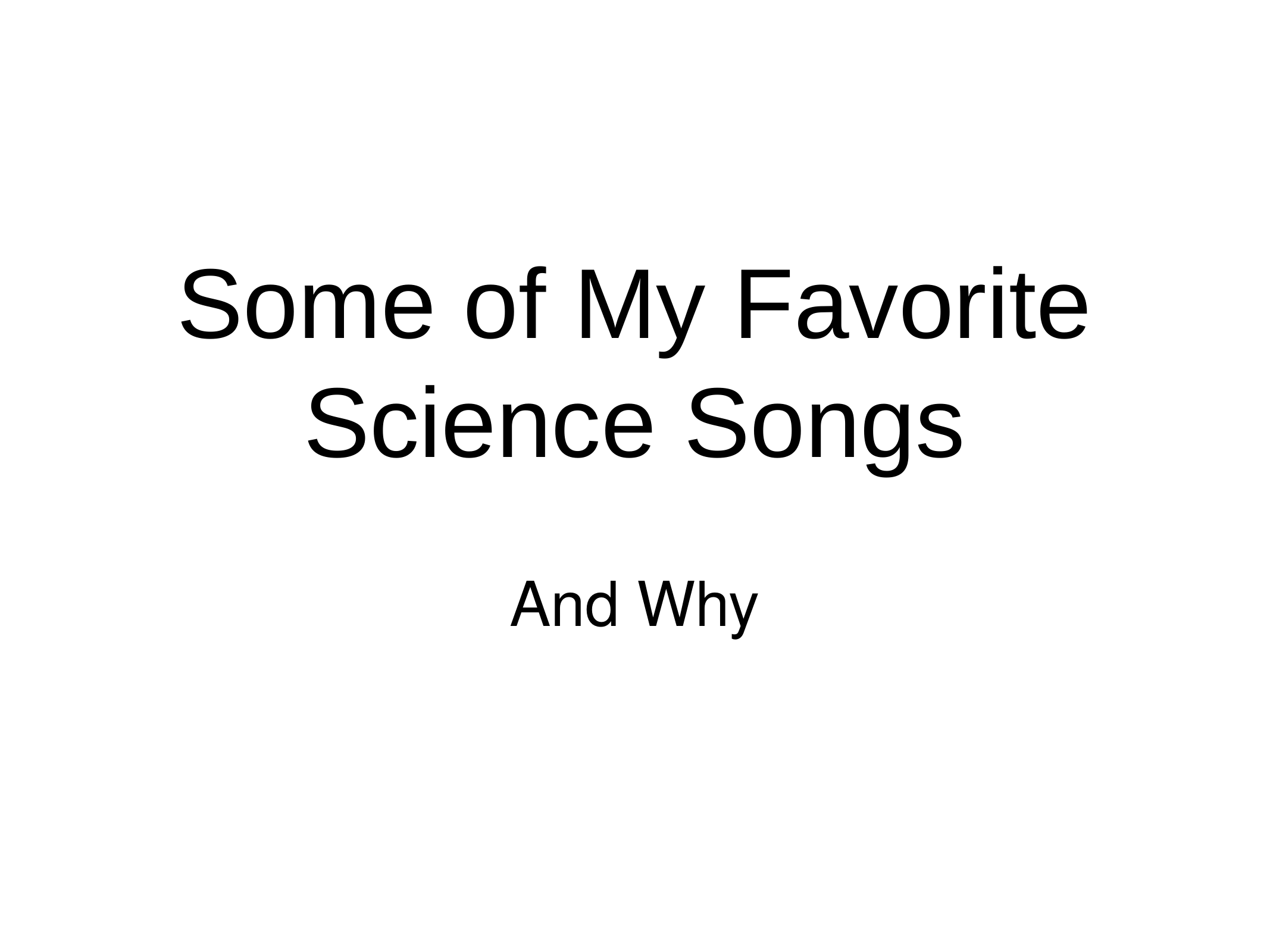

# Some of My Favorite Science Songs
And Why